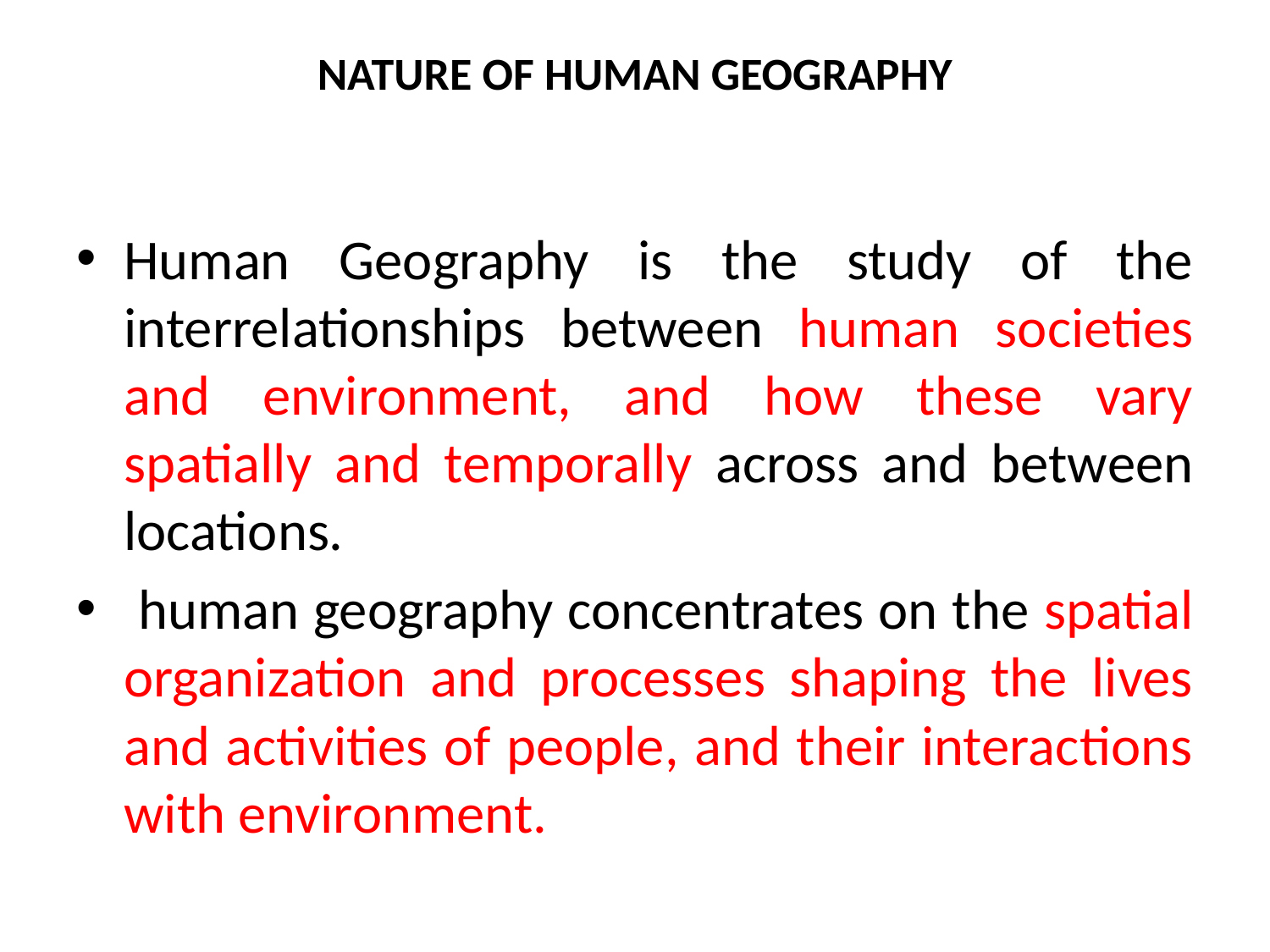

# NATURE OF HUMAN GEOGRAPHY

Human Geography is the study of the interrelationships between human societies and environment, and how these vary spatially and temporally across and between locations.
 human geography concentrates on the spatial organization and processes shaping the lives and activities of people, and their interactions with environment.